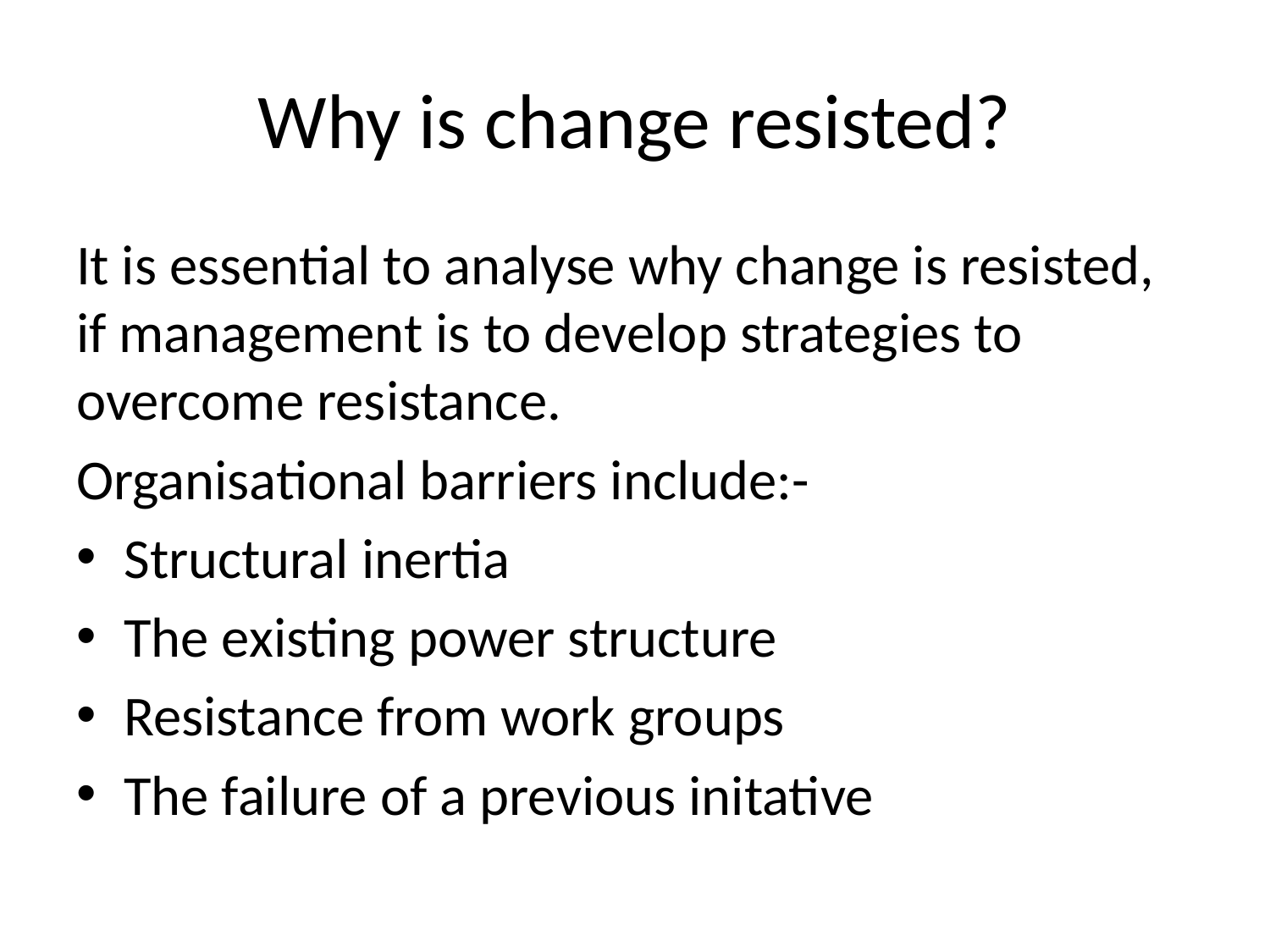

# Why is change resisted?
It is essential to analyse why change is resisted, if management is to develop strategies to overcome resistance.
Organisational barriers include:-
Structural inertia
The existing power structure
Resistance from work groups
The failure of a previous initative